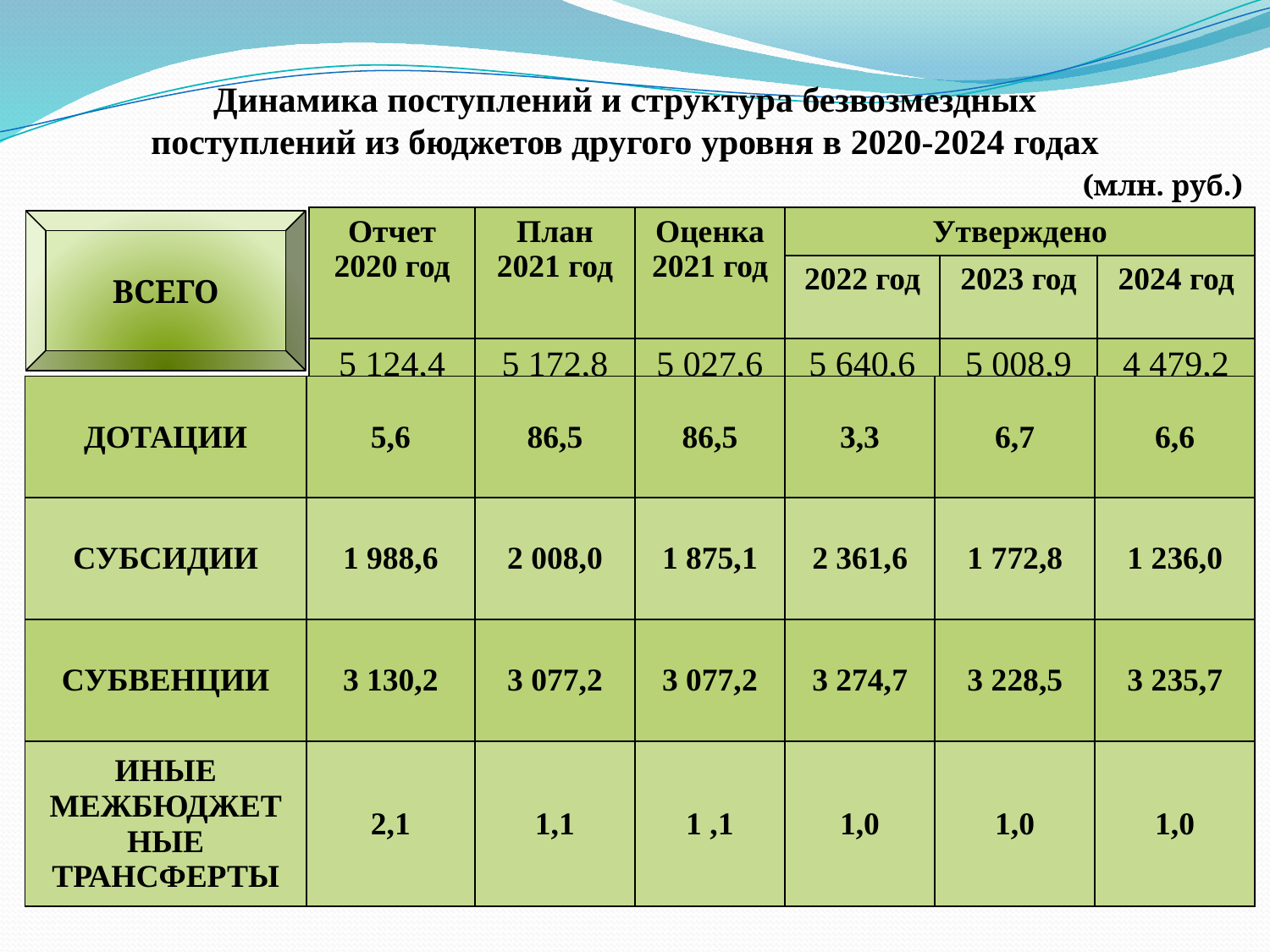

Динамика поступлений и структура безвозмездных поступлений из бюджетов другого уровня в 2020-2024 годах

(млн. руб.)
| Отчет 2020 год | План 2021 год | Оценка 2021 год | Утверждено |  |  |
| --- | --- | --- | --- | --- | --- |
|  |  |  | 2022 год | 2023 год | 2024 год |
| 5 124,4 | 5 172,8 | 5 027,6 | 5 640,6 | 5 008,9 | 4 479,2 |
ВСЕГО
| ДОТАЦИИ | 5,6 | 86,5 | 86,5 | 3,3 | 6,7 | 6,6 |
| --- | --- | --- | --- | --- | --- | --- |
| СУБСИДИИ | 1 988,6 | 2 008,0 | 1 875,1 | 2 361,6 | 1 772,8 | 1 236,0 |
| СУБВЕНЦИИ | 3 130,2 | 3 077,2 | 3 077,2 | 3 274,7 | 3 228,5 | 3 235,7 |
| ИНЫЕ МЕЖБЮДЖЕТНЫЕ ТРАНСФЕРТЫ | 2,1 | 1,1 | 1 ,1 | 1,0 | 1,0 | 1,0 |